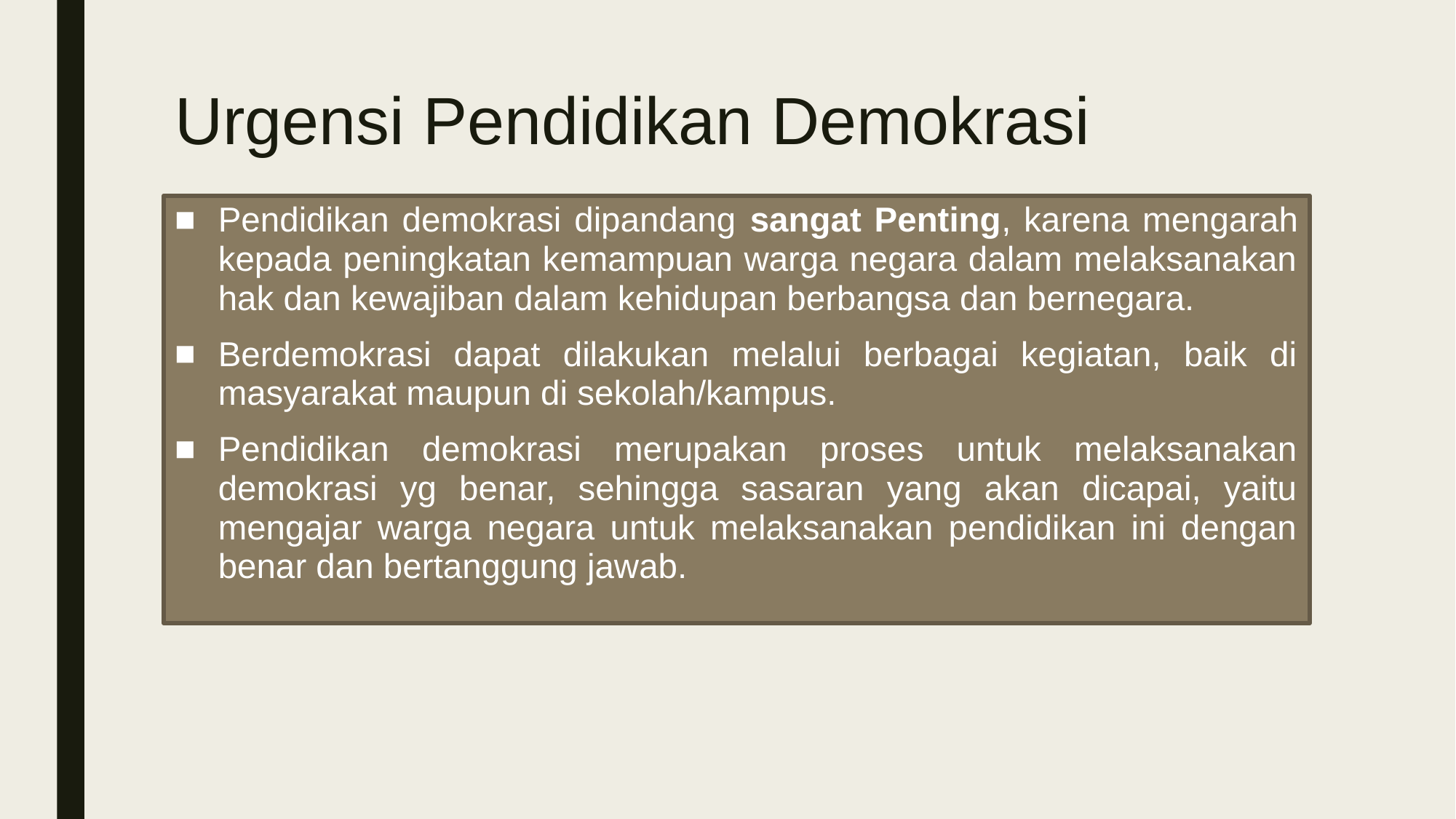

# Urgensi Pendidikan Demokrasi
Pendidikan demokrasi dipandang sangat Penting, karena mengarah kepada peningkatan kemampuan warga negara dalam melaksanakan hak dan kewajiban dalam kehidupan berbangsa dan bernegara.
Berdemokrasi dapat dilakukan melalui berbagai kegiatan, baik di masyarakat maupun di sekolah/kampus.
Pendidikan demokrasi merupakan proses untuk melaksanakan demokrasi yg benar, sehingga sasaran yang akan dicapai, yaitu mengajar warga negara untuk melaksanakan pendidikan ini dengan benar dan bertanggung jawab.